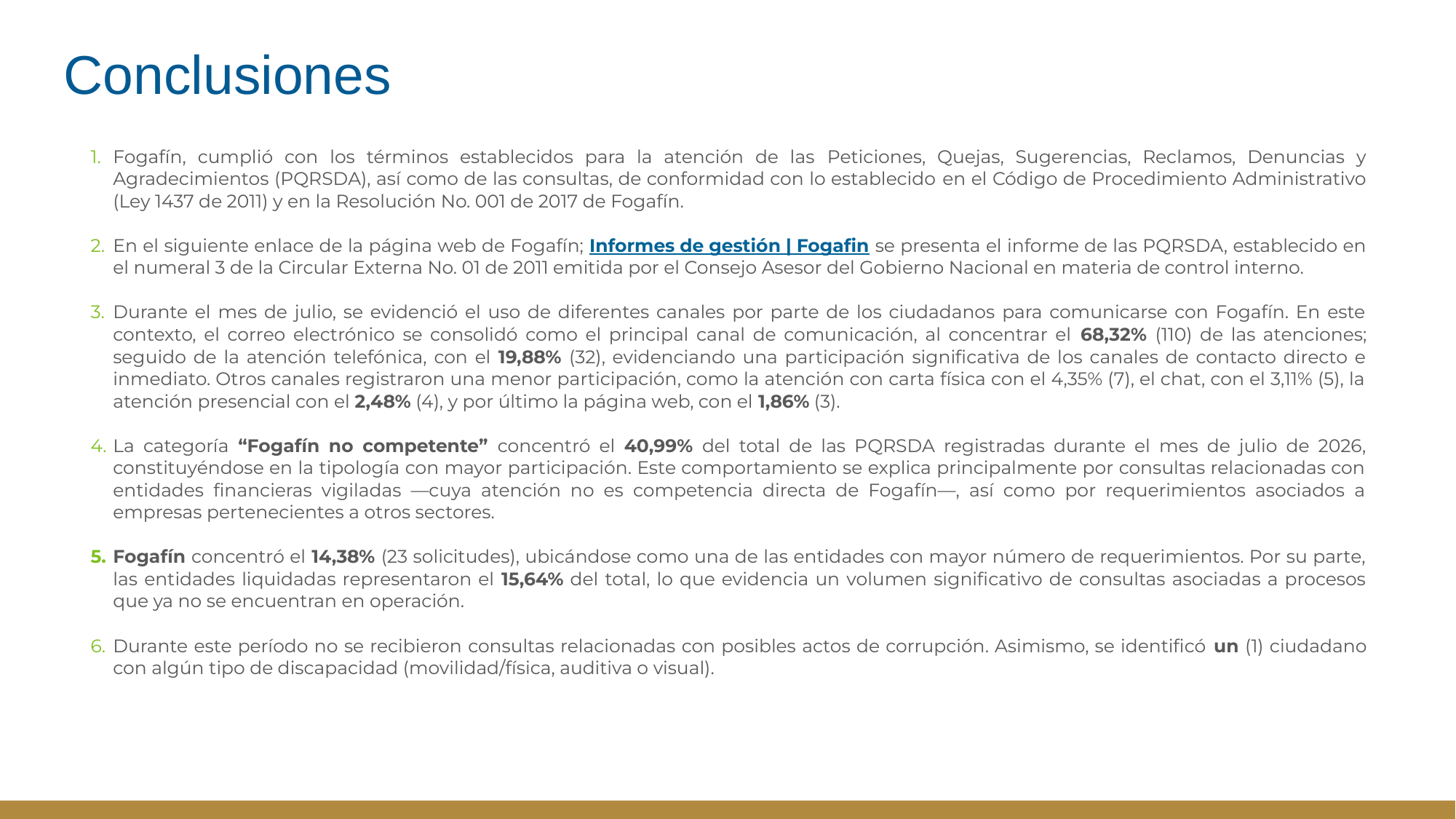

# Conclusiones
Fogafín, cumplió con los términos establecidos para la atención de las Peticiones, Quejas, Sugerencias, Reclamos, Denuncias y Agradecimientos (PQRSDA), así como de las consultas, de conformidad con lo establecido en el Código de Procedimiento Administrativo (Ley 1437 de 2011) y en la Resolución No. 001 de 2017 de Fogafín.

En el siguiente enlace de la página web de Fogafín; Informes de gestión | Fogafin se presenta el informe de las PQRSDA, establecido en el numeral 3 de la Circular Externa No. 01 de 2011 emitida por el Consejo Asesor del Gobierno Nacional en materia de control interno.

Durante el mes de julio, se evidenció el uso de diferentes canales por parte de los ciudadanos para comunicarse con Fogafín. En este contexto, el correo electrónico se consolidó como el principal canal de comunicación, al concentrar el 68,32% (110) de las atenciones; seguido de la atención telefónica, con el 19,88% (32), evidenciando una participación significativa de los canales de contacto directo e inmediato. Otros canales registraron una menor participación, como la atención con carta física con el 4,35% (7), el chat, con el 3,11% (5), la atención presencial con el 2,48% (4), y por último la página web, con el 1,86% (3).

La categoría “Fogafín no competente” concentró el 40,99% del total de las PQRSDA registradas durante el mes de julio de 2026, constituyéndose en la tipología con mayor participación. Este comportamiento se explica principalmente por consultas relacionadas con entidades financieras vigiladas —cuya atención no es competencia directa de Fogafín—, así como por requerimientos asociados a empresas pertenecientes a otros sectores.

Fogafín concentró el 14,38% (23 solicitudes), ubicándose como una de las entidades con mayor número de requerimientos. Por su parte, las entidades liquidadas representaron el 15,64% del total, lo que evidencia un volumen significativo de consultas asociadas a procesos que ya no se encuentran en operación.

Durante este período no se recibieron consultas relacionadas con posibles actos de corrupción. Asimismo, se identificó un (1) ciudadano con algún tipo de discapacidad (movilidad/física, auditiva o visual).